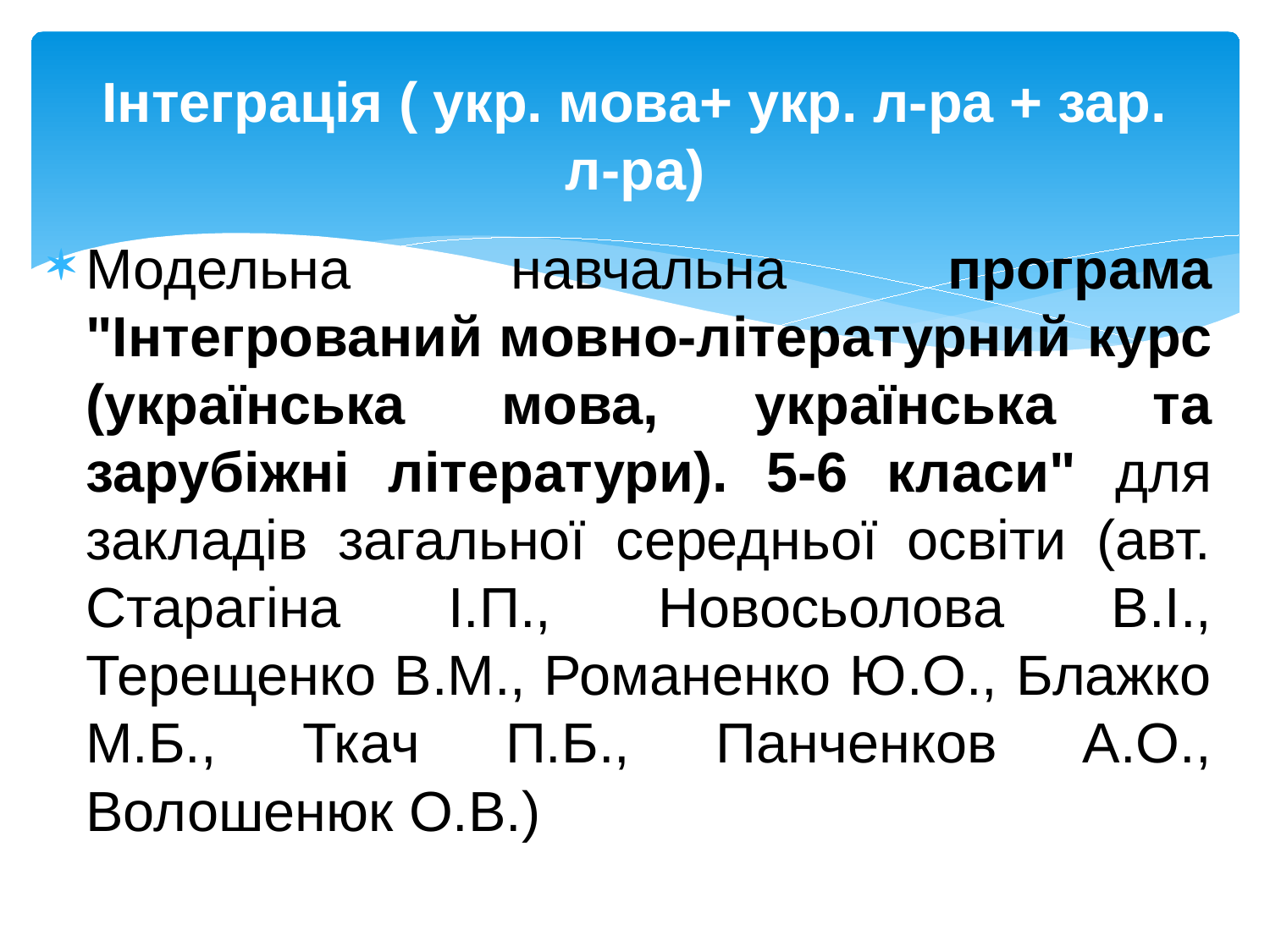

# Інтеграція ( укр. мова+ укр. л-ра + зар. л-ра)
Модельна навчальна програма "Інтегрований мовно-літературний курс (українська мова, українська та зарубіжні літератури). 5-6 класи" для закладів загальної середньої освіти (авт. Старагіна І.П., Новосьолова В.І., Терещенко В.М., Романенко Ю.О., Блажко М.Б., Ткач П.Б., Панченков А.О., Волошенюк О.В.)